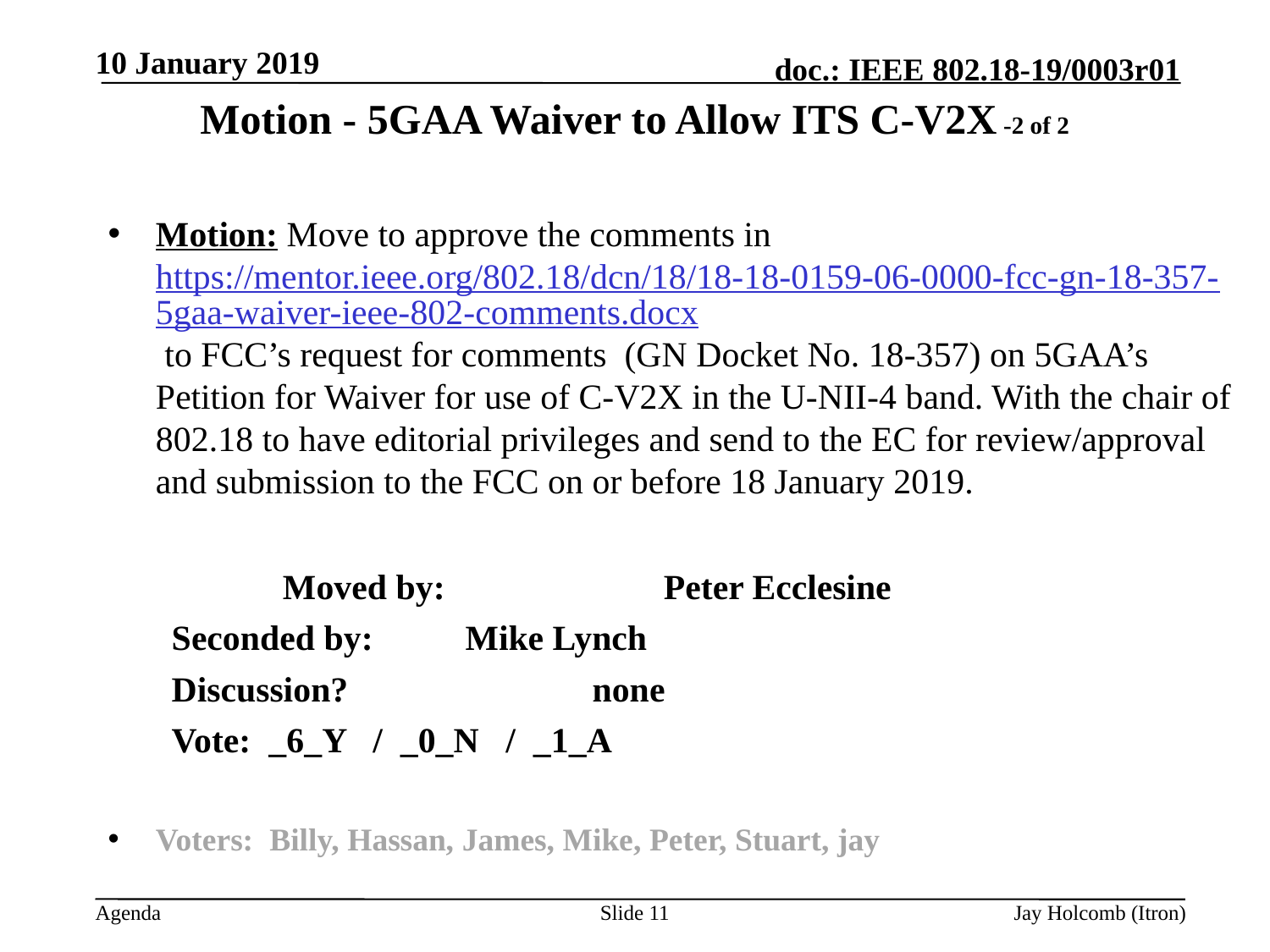

10 January 2019
# Motion - 5GAA Waiver to Allow ITS C-V2X -2 of 2

Motion: Move to approve the comments in https://mentor.ieee.org/802.18/dcn/18/18-18-0159-06-0000-fcc-gn-18-357-5gaa-waiver-ieee-802-comments.docx to FCC’s request for comments  (GN Docket No. 18-357) on 5GAA’s Petition for Waiver for use of C-V2X in the U-NII-4 band. With the chair of 802.18 to have editorial privileges and send to the EC for review/approval and submission to the FCC on or before 18 January 2019.

		Moved by:  	 	Peter Ecclesine
Seconded by:  	Mike Lynch
Discussion?		none
Vote:  _6_Y   /  _0_N   /  _1_A

Voters:  Billy, Hassan, James, Mike, Peter, Stuart, jay
Slide 11
Jay Holcomb (Itron)